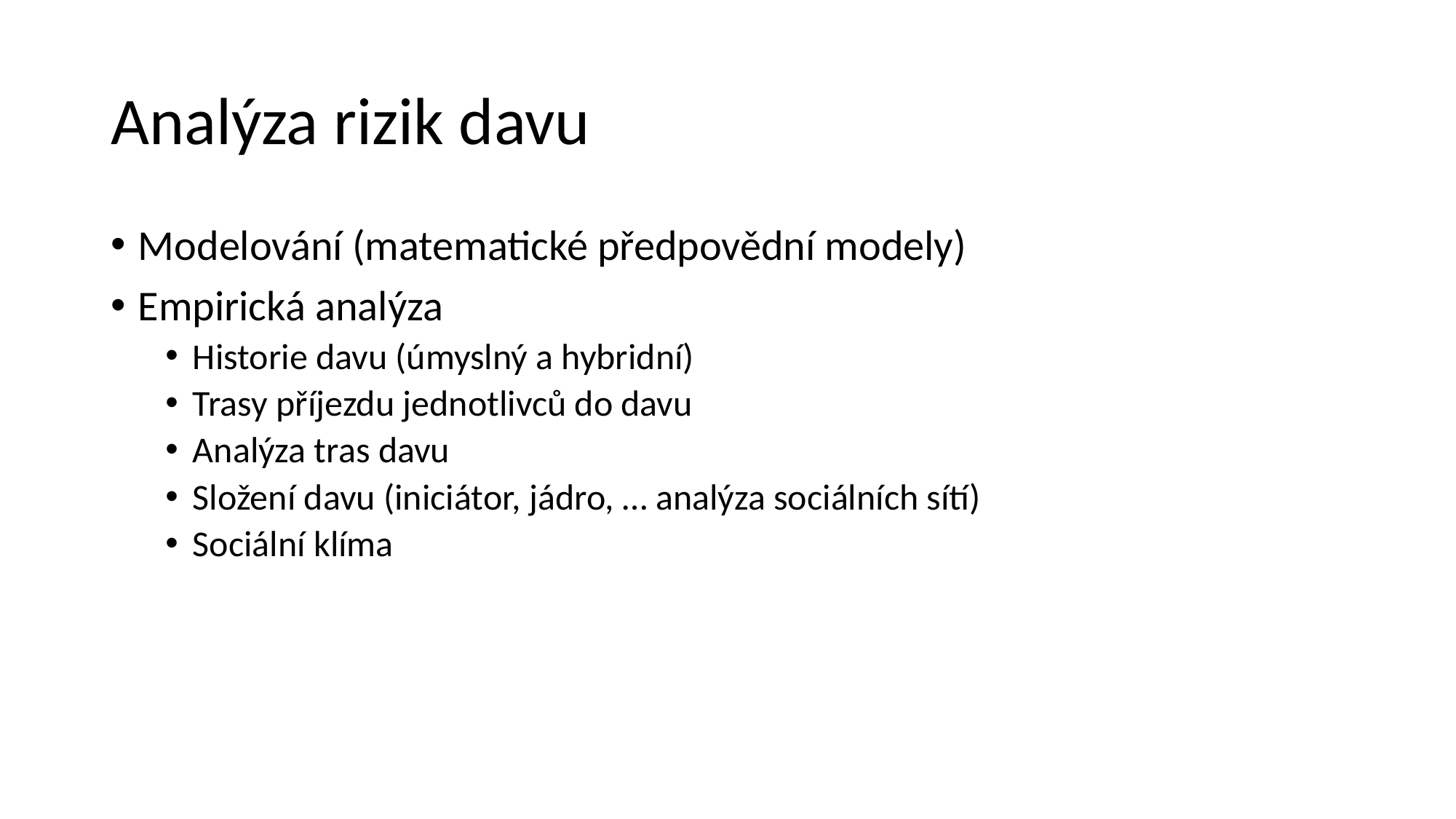

# Analýza rizik davu
Modelování (matematické předpovědní modely)
Empirická analýza
Historie davu (úmyslný a hybridní)
Trasy příjezdu jednotlivců do davu
Analýza tras davu
Složení davu (iniciátor, jádro, … analýza sociálních sítí)
Sociální klíma